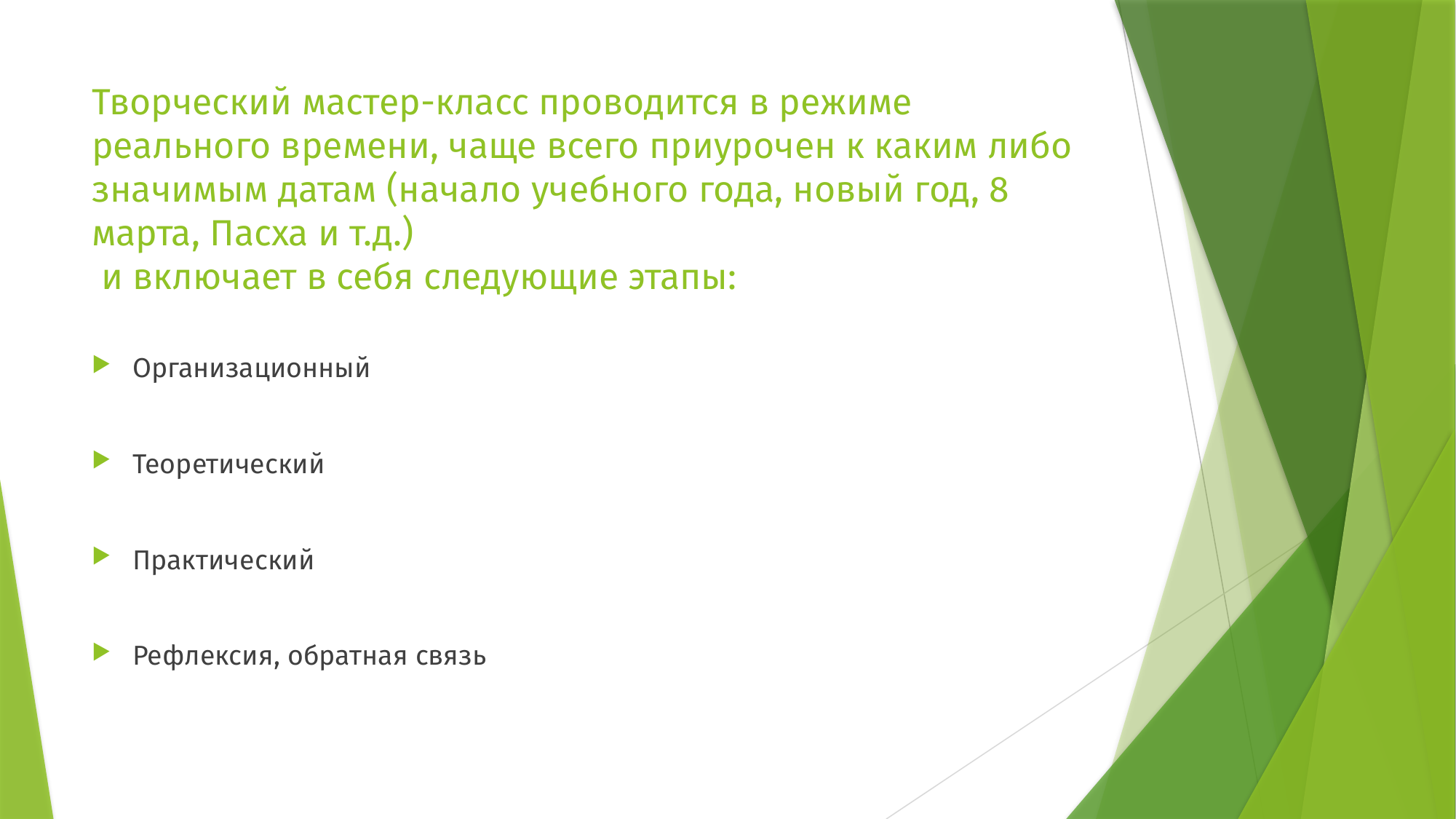

# Творческий мастер-класс проводится в режиме реального времени, чаще всего приурочен к каким либо значимым датам (начало учебного года, новый год, 8 марта, Пасха и т.д.) и включает в себя следующие этапы:
Организационный

Теоретический

Практический

Рефлексия, обратная связь